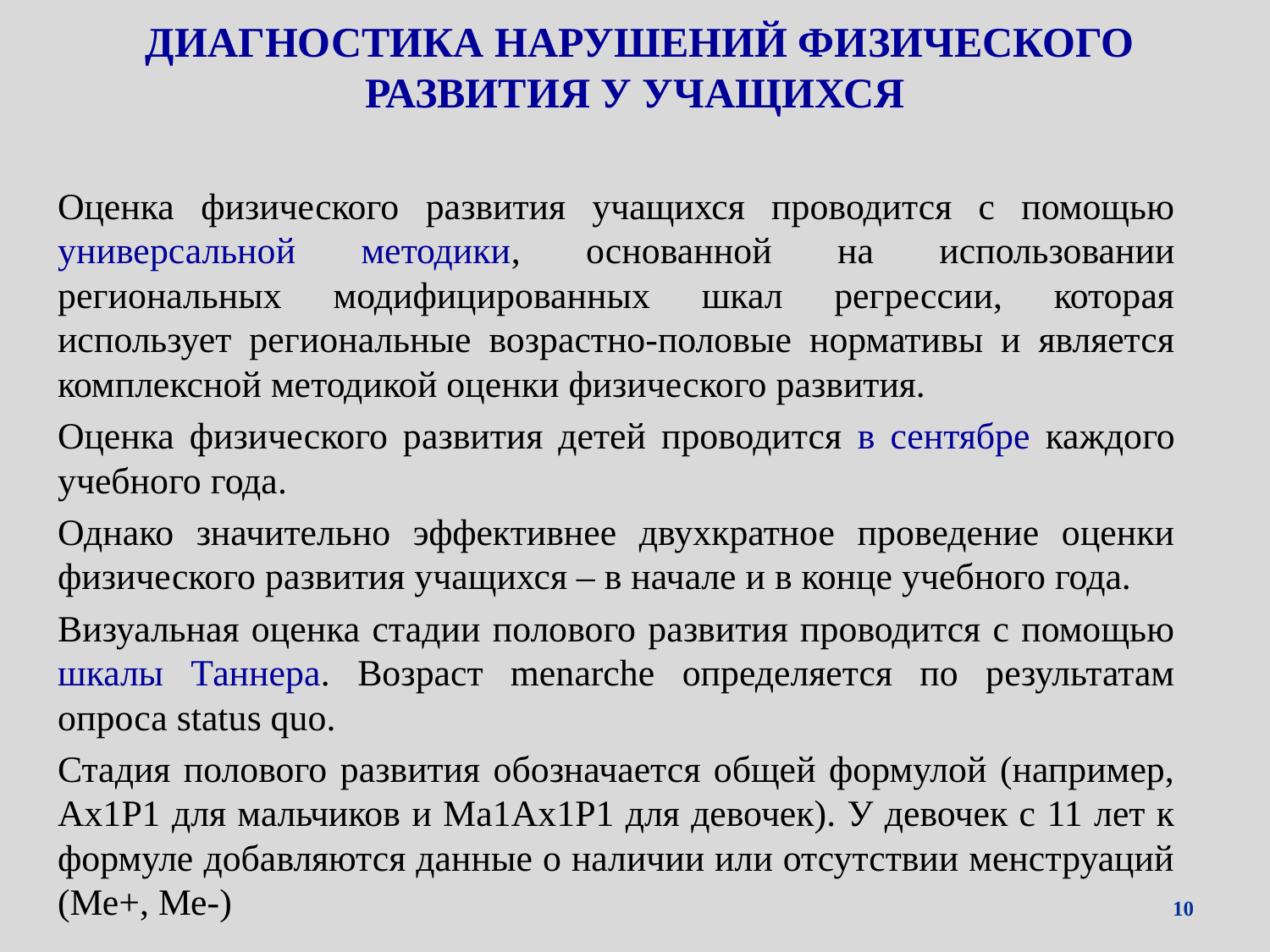

# ДИАГНОСТИКА НАРУШЕНИЙ ФИЗИЧЕСКОГО РАЗВИТИЯ У УЧАЩИХСЯ
Оценка физического развития учащихся проводится с помощью универсальной методики, основанной на использовании региональных модифицированных шкал регрессии, которая использует региональные возрастно-половые нормативы и является комплексной методикой оценки физического развития.
Оценка физического развития детей проводится в сентябре каждого учебного года.
Однако значительно эффективнее двухкратное проведение оценки физического развития учащихся – в начале и в конце учебного года.
Визуальная оценка стадии полового развития проводится с помощью шкалы Таннера. Возраст mеnarche определяется по результатам опроса status quo.
Стадия полового развития обозначается общей формулой (например, Ах1Р1 для мальчиков и Ма1Ах1Р1 для девочек). У девочек с 11 лет к формуле добавляются данные о наличии или отсутствии менструаций (Ме+, Ме-)
10